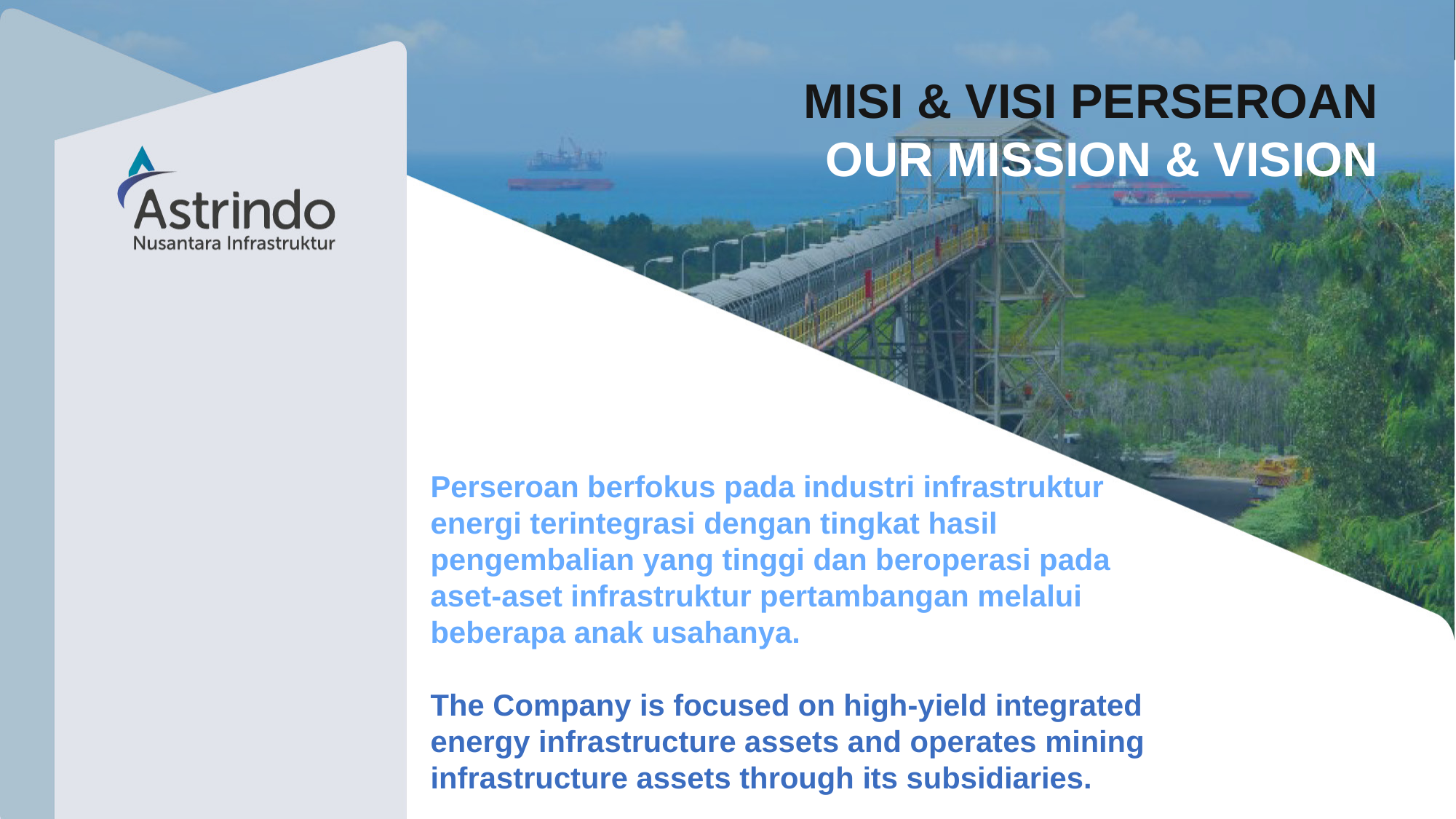

MISI & VISI PERSEROAN
OUR MISSION & VISION

Perseroan berfokus pada industri infrastruktur energi terintegrasi dengan tingkat hasil pengembalian yang tinggi dan beroperasi pada aset-aset infrastruktur pertambangan melalui beberapa anak usahanya.

The Company is focused on high-yield integrated energy infrastructure assets and operates mining infrastructure assets through its subsidiaries.